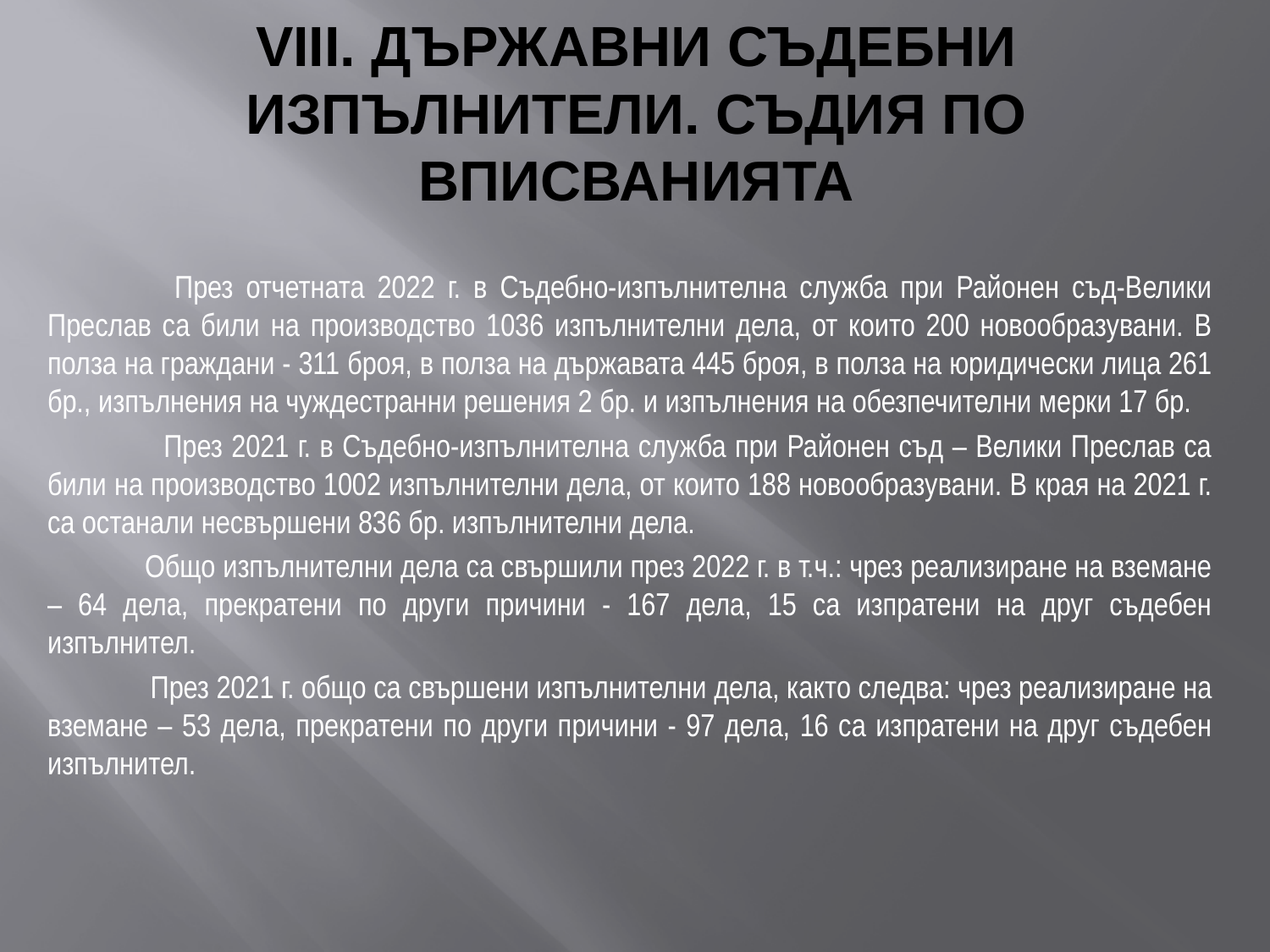

# VIII. ДЪРЖАВНИ СЪДЕБНИ ИЗПЪЛНИТЕЛИ. СЪДИЯ ПО ВПИСВАНИЯТА

	През отчетната 2022 г. в Съдебно-изпълнителна служба при Районен съд-Велики Преслав са били на производство 1036 изпълнителни дела, от които 200 новообразувани. В полза на граждани - 311 броя, в полза на държавата 445 броя, в полза на юридически лица 261 бр., изпълнения на чуждестранни решения 2 бр. и изпълнения на обезпечителни мерки 17 бр.
             През 2021 г. в Съдебно-изпълнителна служба при Районен съд – Велики Преслав са били на производство 1002 изпълнителни дела, от които 188 новообразувани. В края на 2021 г. са останали несвършени 836 бр. изпълнителни дела.
             Общо изпълнителни дела са свършили през 2022 г. в т.ч.: чрез реализиране на вземане – 64 дела, прекратени по други причини - 167 дела, 15 са изпратени на друг съдебен изпълнител.
              През 2021 г. общо са свършени изпълнителни дела, както следва: чрез реализиране на вземане – 53 дела, прекратени по други причини - 97 дела, 16 са изпратени на друг съдебен изпълнител.